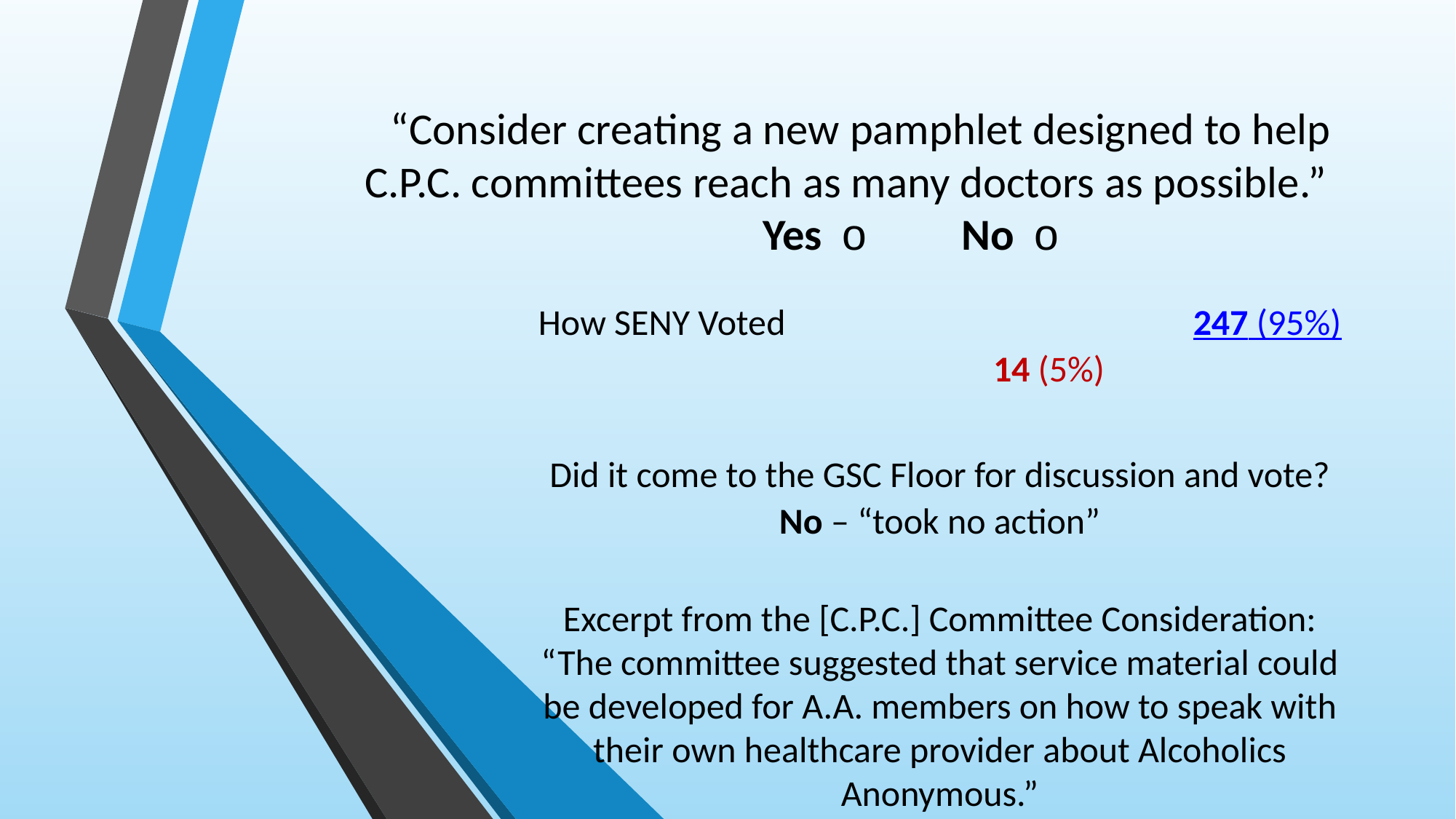

# “Consider creating a new pamphlet designed to help C.P.C. committees reach as many doctors as possible.” 							Yes  o	No  o
How SENY Voted				247 (95%)		14 (5%)

Did it come to the GSC Floor for discussion and vote?
No – “took no action”

Excerpt from the [C.P.C.] Committee Consideration: “The committee suggested that service material could be developed for A.A. members on how to speak with their own healthcare provider about Alcoholics Anonymous.”